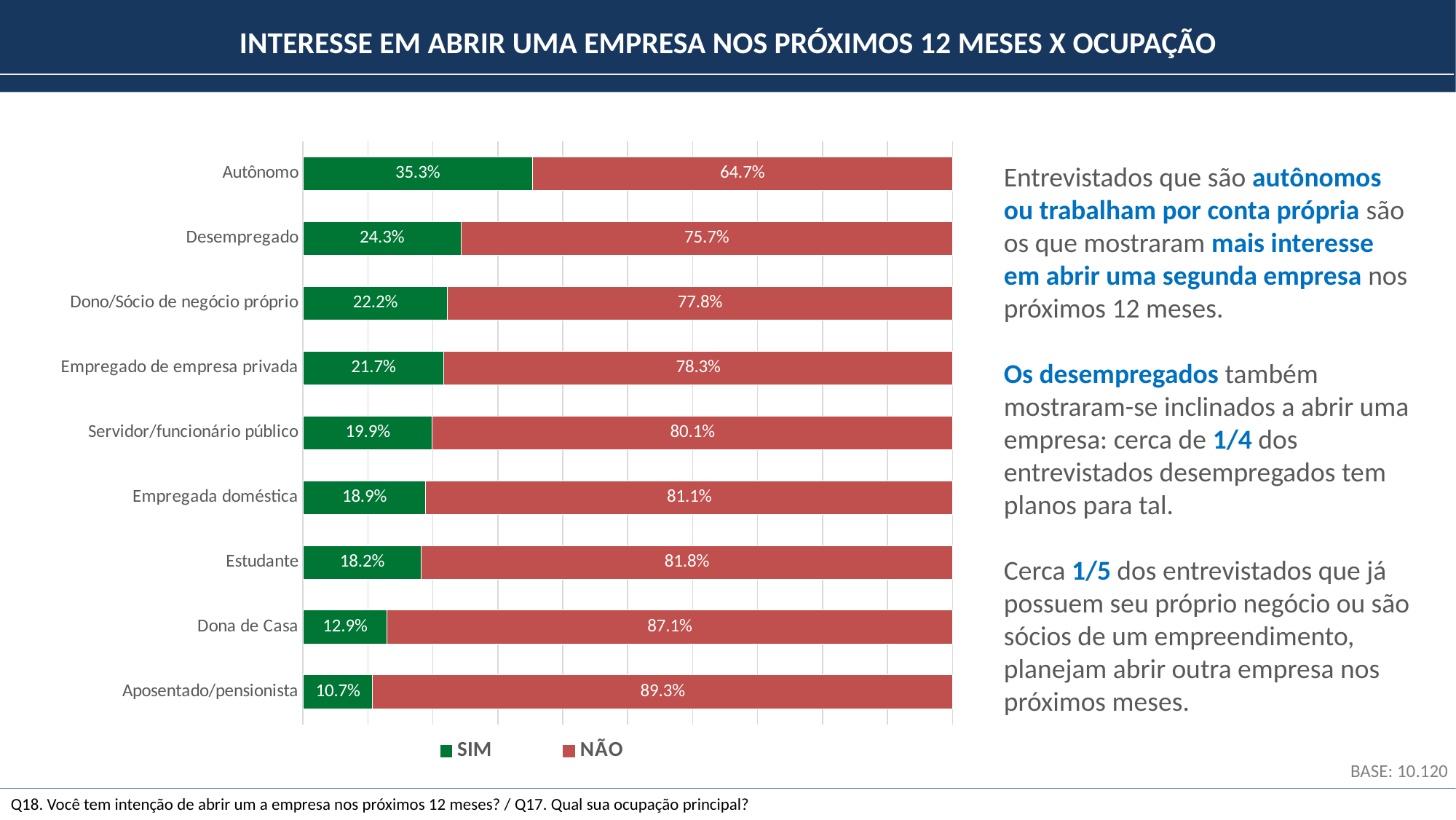

INTERESSE EM ABRIR UMA EMPRESA NOS PRÓXIMOS 12 MESES X OCUPAÇÃO

### Chart

| Category |
|---|

### Chart

| Category | SIM | NÃO |
|---|---|---|
| Autônomo | 0.353 | 0.647 |
| Desempregado | 0.243 | 0.757 |
| Dono/Sócio de negócio próprio | 0.222 | 0.778 |
| Empregado de empresa privada | 0.217 | 0.783 |
| Servidor/funcionário público | 0.199 | 0.801 |
| Empregada doméstica | 0.189 | 0.811 |
| Estudante | 0.182 | 0.818 |
| Dona de Casa | 0.129 | 0.871 |
| Aposentado/pensionista | 0.107 | 0.893 |
Entrevistados que são autônomos ou trabalham por conta própria são os que mostraram mais interesse em abrir uma segunda empresa nos próximos 12 meses.

Os desempregados também mostraram-se inclinados a abrir uma empresa: cerca de 1/4 dos entrevistados desempregados tem planos para tal.

Cerca 1/5 dos entrevistados que já possuem seu próprio negócio ou são sócios de um empreendimento, planejam abrir outra empresa nos próximos meses.
BASE: 10.120
Q18. Você tem intenção de abrir um a empresa nos próximos 12 meses? / Q17. Qual sua ocupação principal?